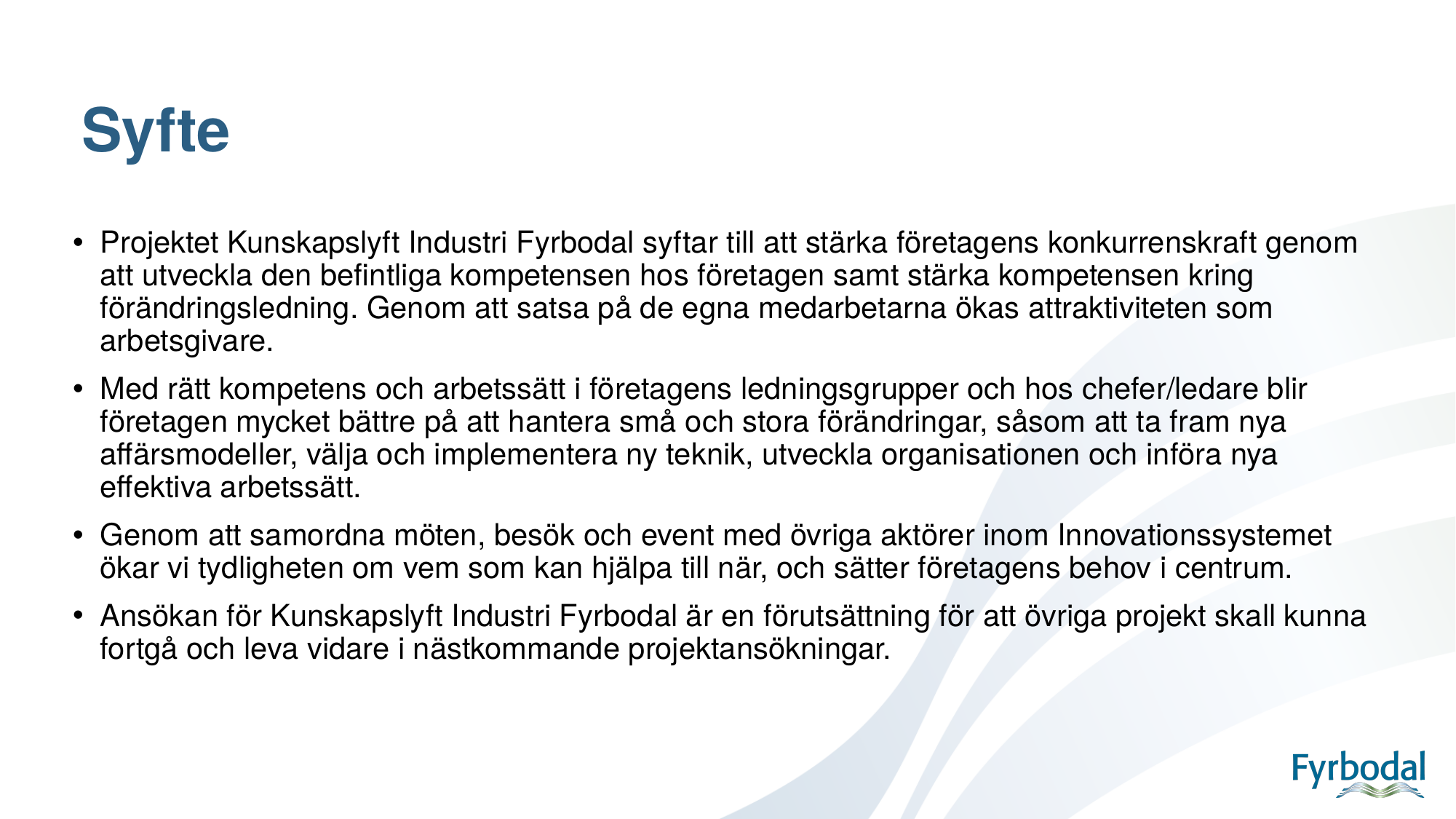

# Syfte
Projektet Kunskapslyft Industri Fyrbodal syftar till att stärka företagens konkurrenskraft genom att utveckla den befintliga kompetensen hos företagen samt stärka kompetensen kring förändringsledning. Genom att satsa på de egna medarbetarna ökas attraktiviteten som arbetsgivare.
Med rätt kompetens och arbetssätt i företagens ledningsgrupper och hos chefer/ledare blir företagen mycket bättre på att hantera små och stora förändringar, såsom att ta fram nya affärsmodeller, välja och implementera ny teknik, utveckla organisationen och införa nya effektiva arbetssätt.
Genom att samordna möten, besök och event med övriga aktörer inom Innovationssystemet ökar vi tydligheten om vem som kan hjälpa till när, och sätter företagens behov i centrum.
Ansökan för Kunskapslyft Industri Fyrbodal är en förutsättning för att övriga projekt skall kunna fortgå och leva vidare i nästkommande projektansökningar.